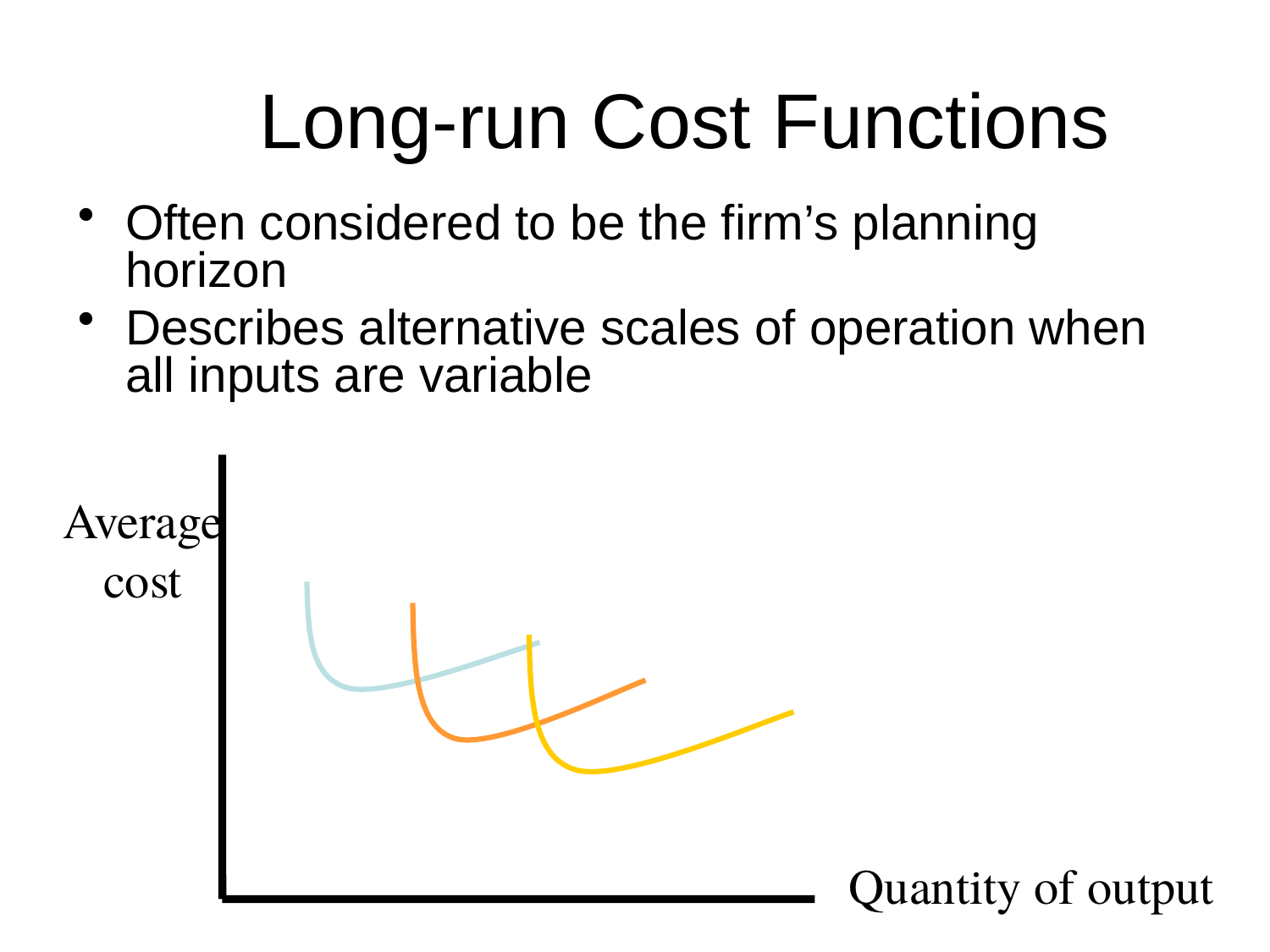

# Long-run Cost Functions
Often considered to be the firm’s planning horizon
Describes alternative scales of operation when all inputs are variable

Average cost

Quantity of output